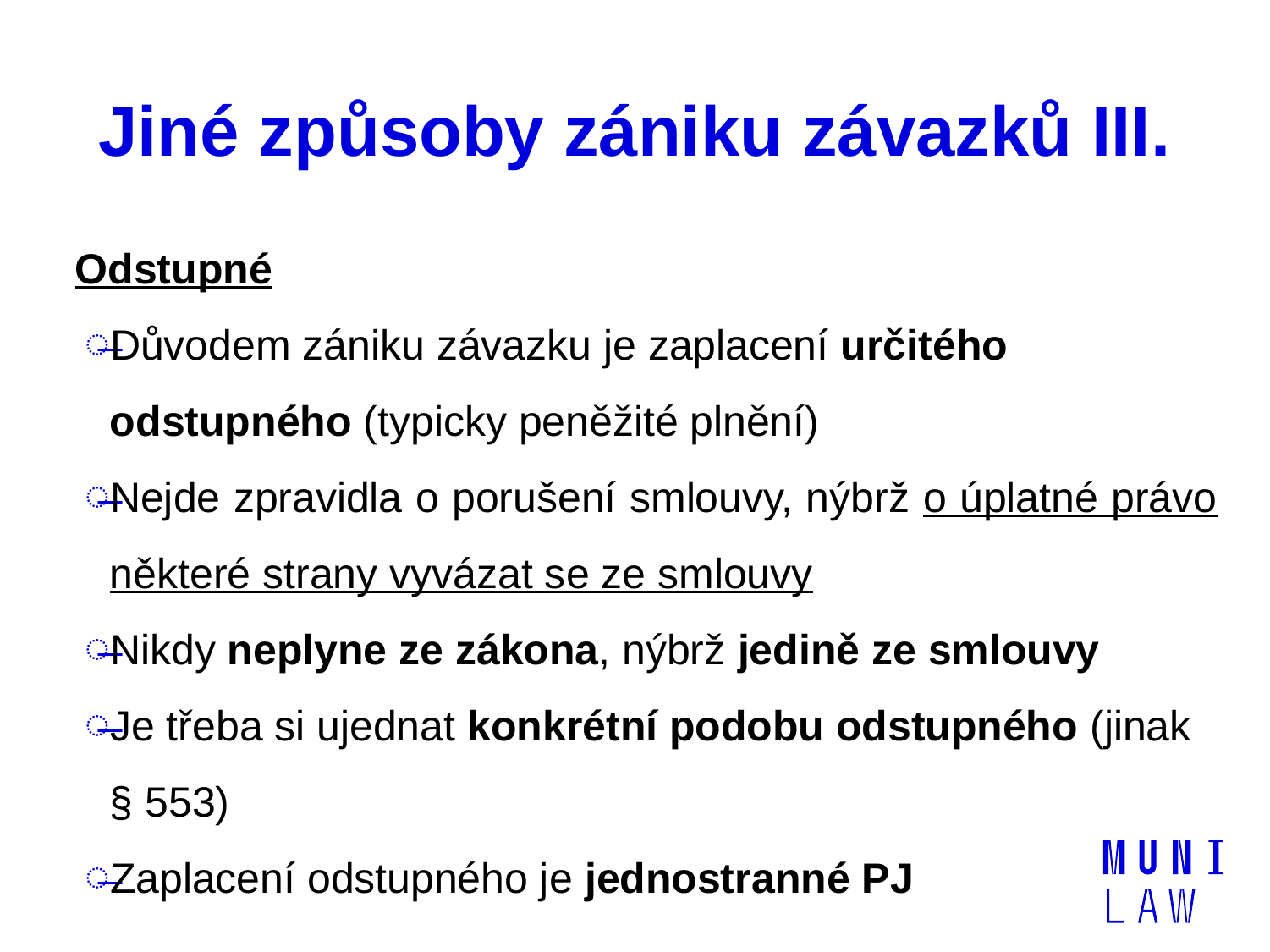

# Jiné způsoby zániku závazků III.
Odstupné
Důvodem zániku závazku je zaplacení určitého odstupného (typicky peněžité plnění)
Nejde zpravidla o porušení smlouvy, nýbrž o úplatné právo některé strany vyvázat se ze smlouvy
Nikdy neplyne ze zákona, nýbrž jedině ze smlouvy
Je třeba si ujednat konkrétní podobu odstupného (jinak § 553)
Zaplacení odstupného je jednostranné PJ